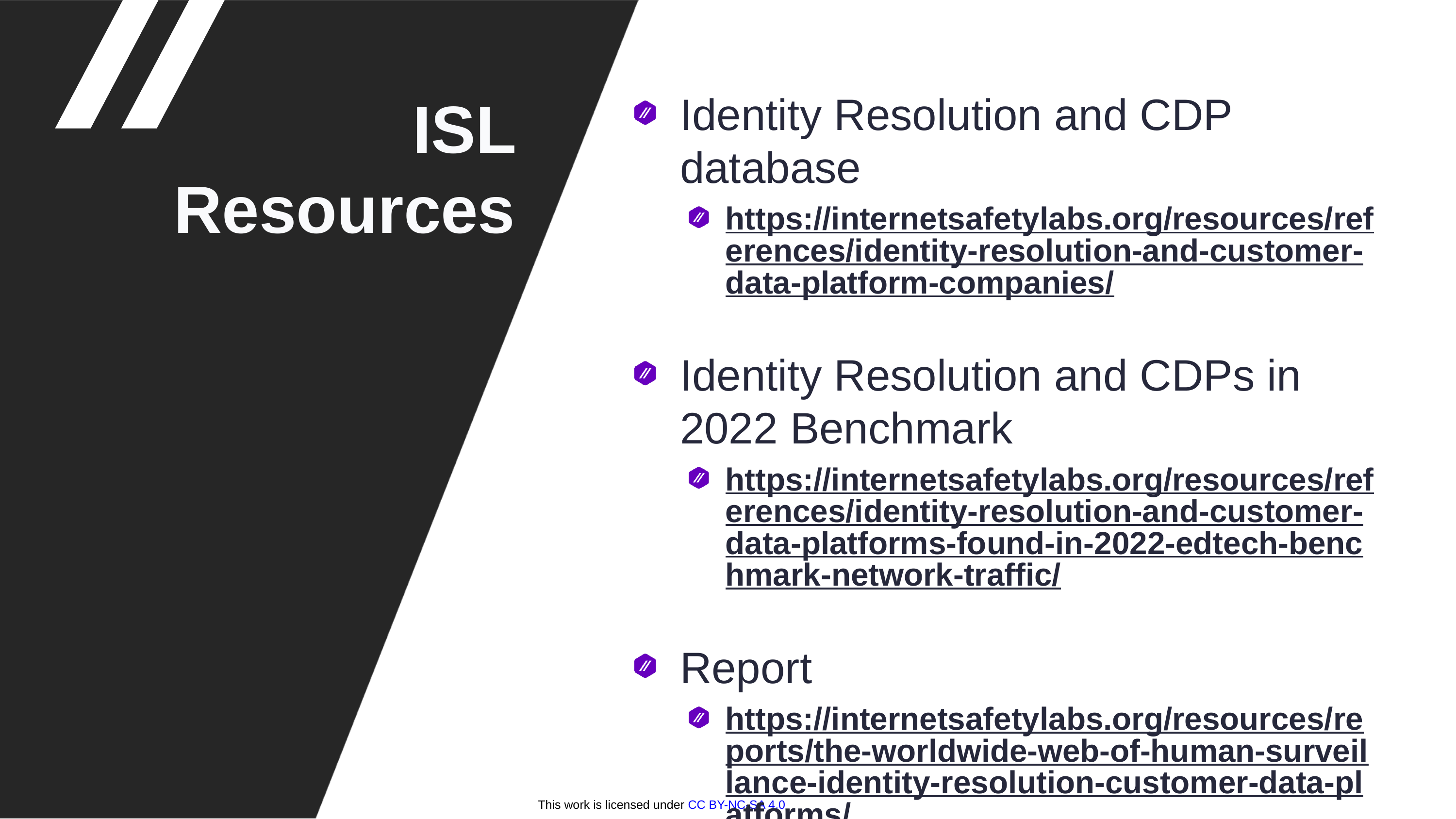

Identity Resolution and CDP database
https://internetsafetylabs.org/resources/references/identity-resolution-and-customer-data-platform-companies/
Identity Resolution and CDPs in 2022 Benchmark
https://internetsafetylabs.org/resources/references/identity-resolution-and-customer-data-platforms-found-in-2022-edtech-benchmark-network-traffic/
Report
https://internetsafetylabs.org/resources/reports/the-worldwide-web-of-human-surveillance-identity-resolution-customer-data-platforms/
ISL Resources